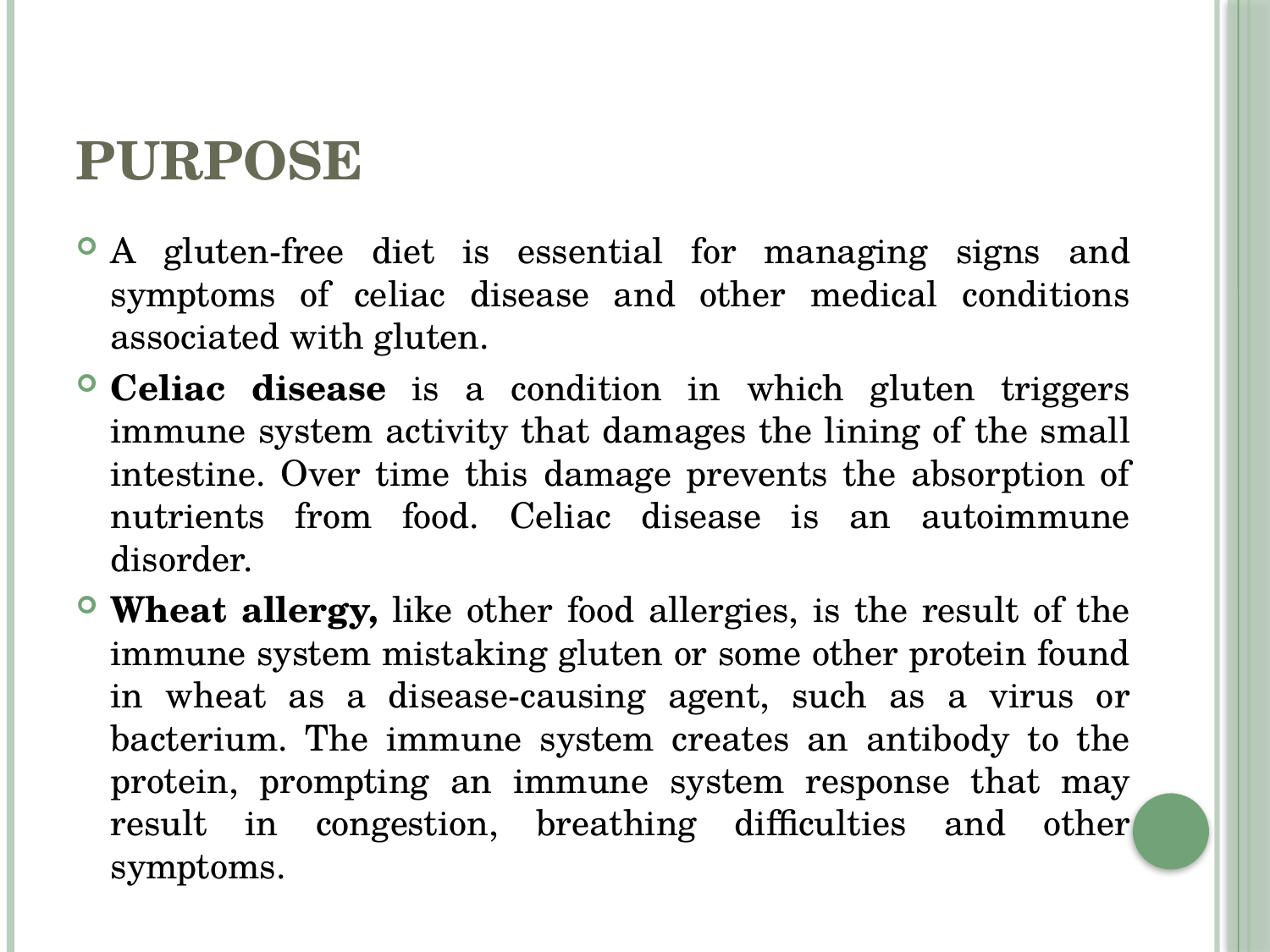

# Purpose
A gluten-free diet is essential for managing signs and symptoms of celiac disease and other medical conditions associated with gluten.
Celiac disease is a condition in which gluten triggers immune system activity that damages the lining of the small intestine. Over time this damage prevents the absorption of nutrients from food. Celiac disease is an autoimmune disorder.
Wheat allergy, like other food allergies, is the result of the immune system mistaking gluten or some other protein found in wheat as a disease-causing agent, such as a virus or bacterium. The immune system creates an antibody to the protein, prompting an immune system response that may result in congestion, breathing difficulties and other symptoms.